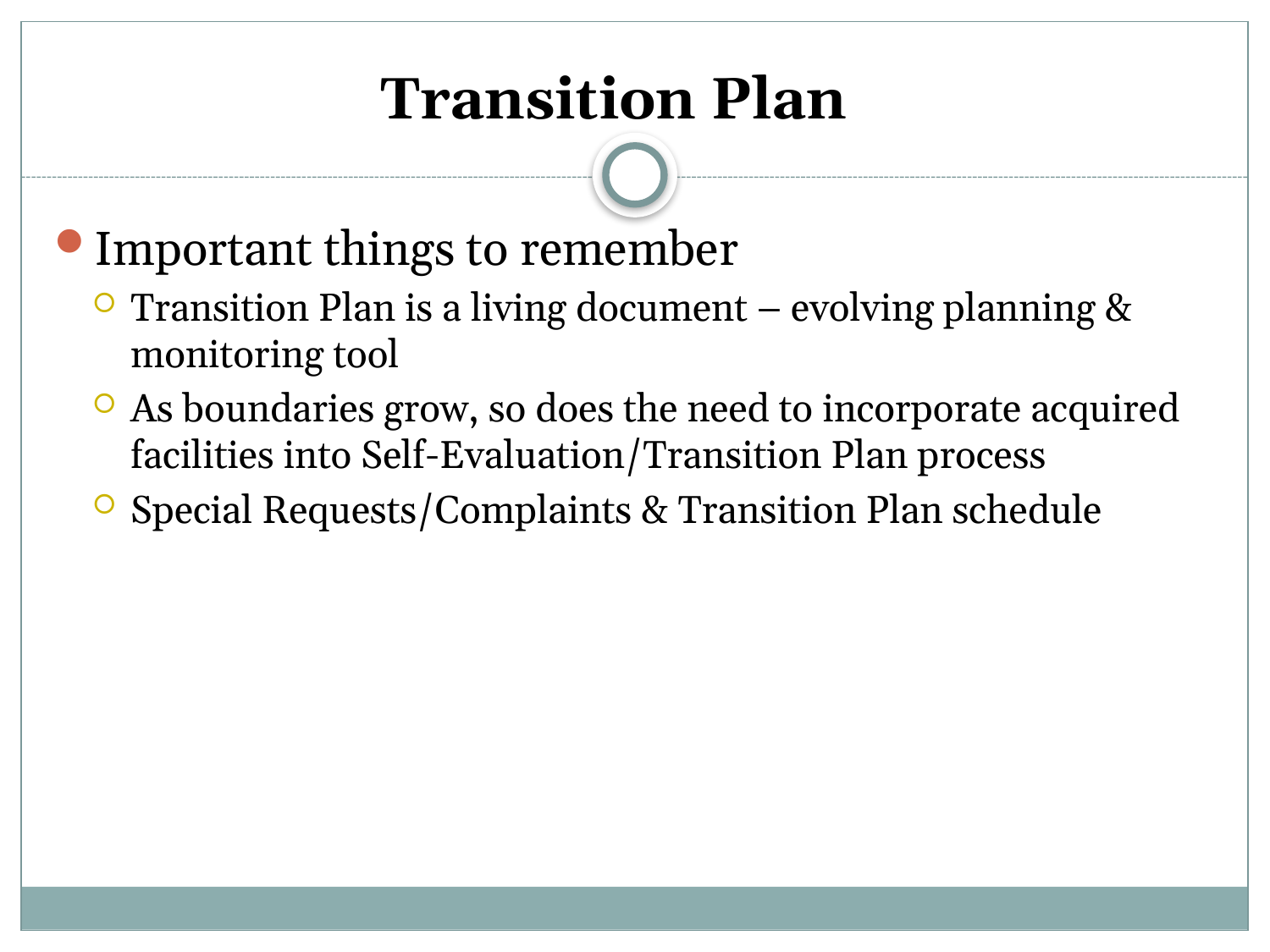

# Transition Plan
Important things to remember
Transition Plan is a living document – evolving planning & monitoring tool
As boundaries grow, so does the need to incorporate acquired facilities into Self-Evaluation/Transition Plan process
Special Requests/Complaints & Transition Plan schedule